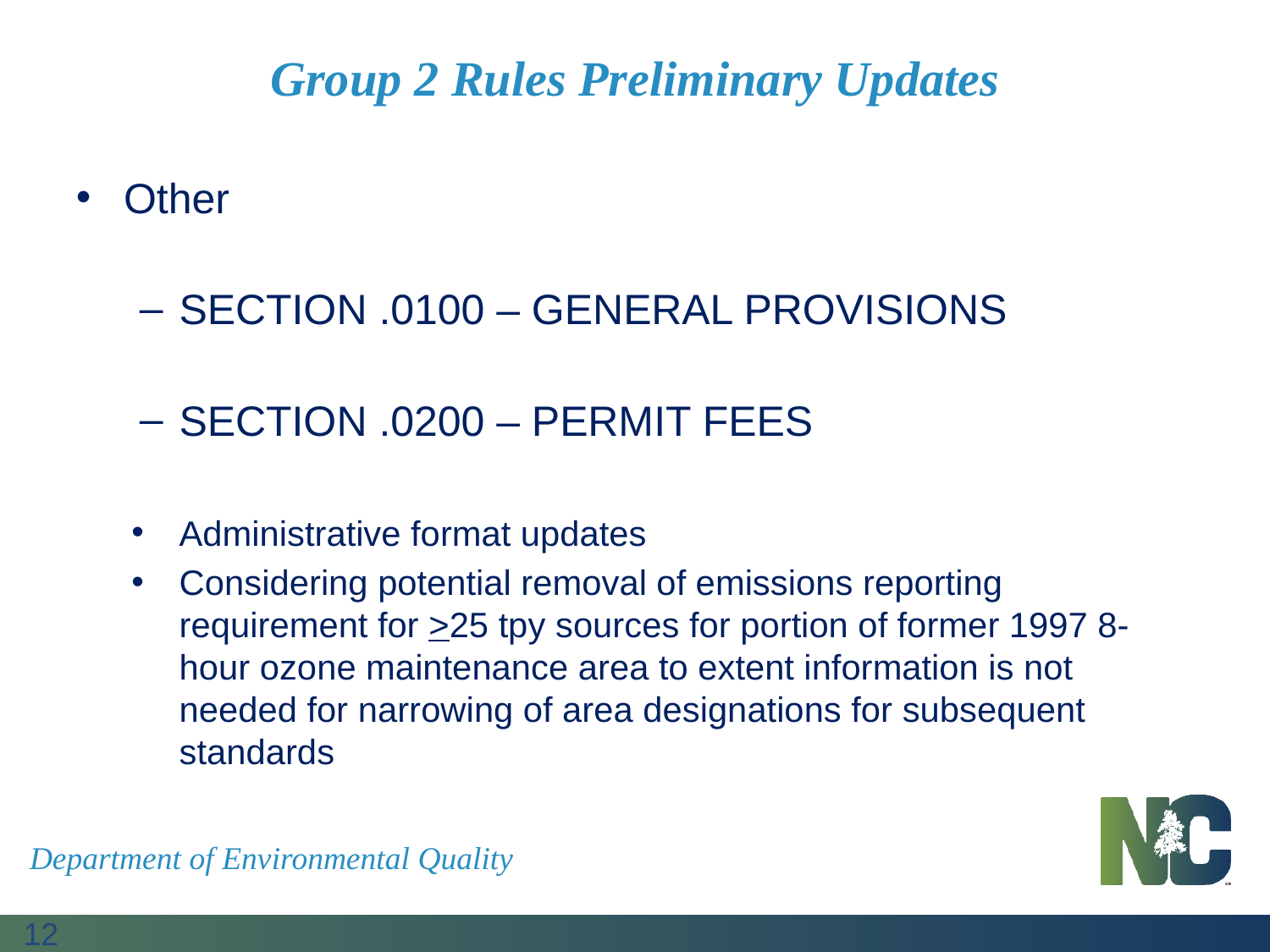

# Group 2 Rules Preliminary Updates

Other

SECTION .0100 – GENERAL PROVISIONS

SECTION .0200 – PERMIT FEES

Administrative format updates
Considering potential removal of emissions reporting requirement for >25 tpy sources for portion of former 1997 8-hour ozone maintenance area to extent information is not needed for narrowing of area designations for subsequent standards

Department of Environmental Quality
12